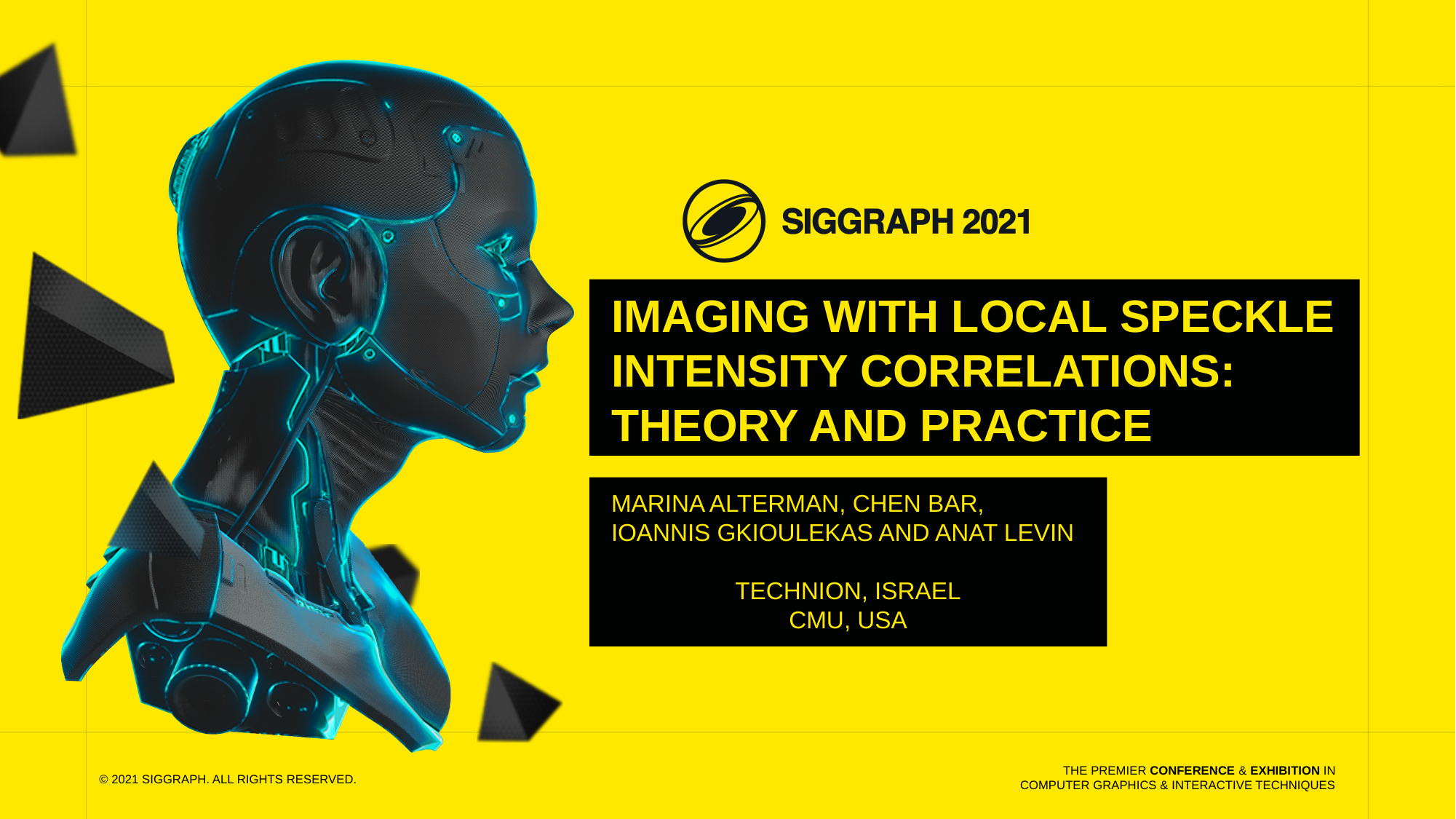

# Imaging with local speckle intensity correlations: theory and practice
Marina Alterman, Chen Bar, Ioannis Gkioulekas and Anat Levin

Technion, Israel
CMU, USA
© 2021 SIGGRAPH. All Rights Reserved.